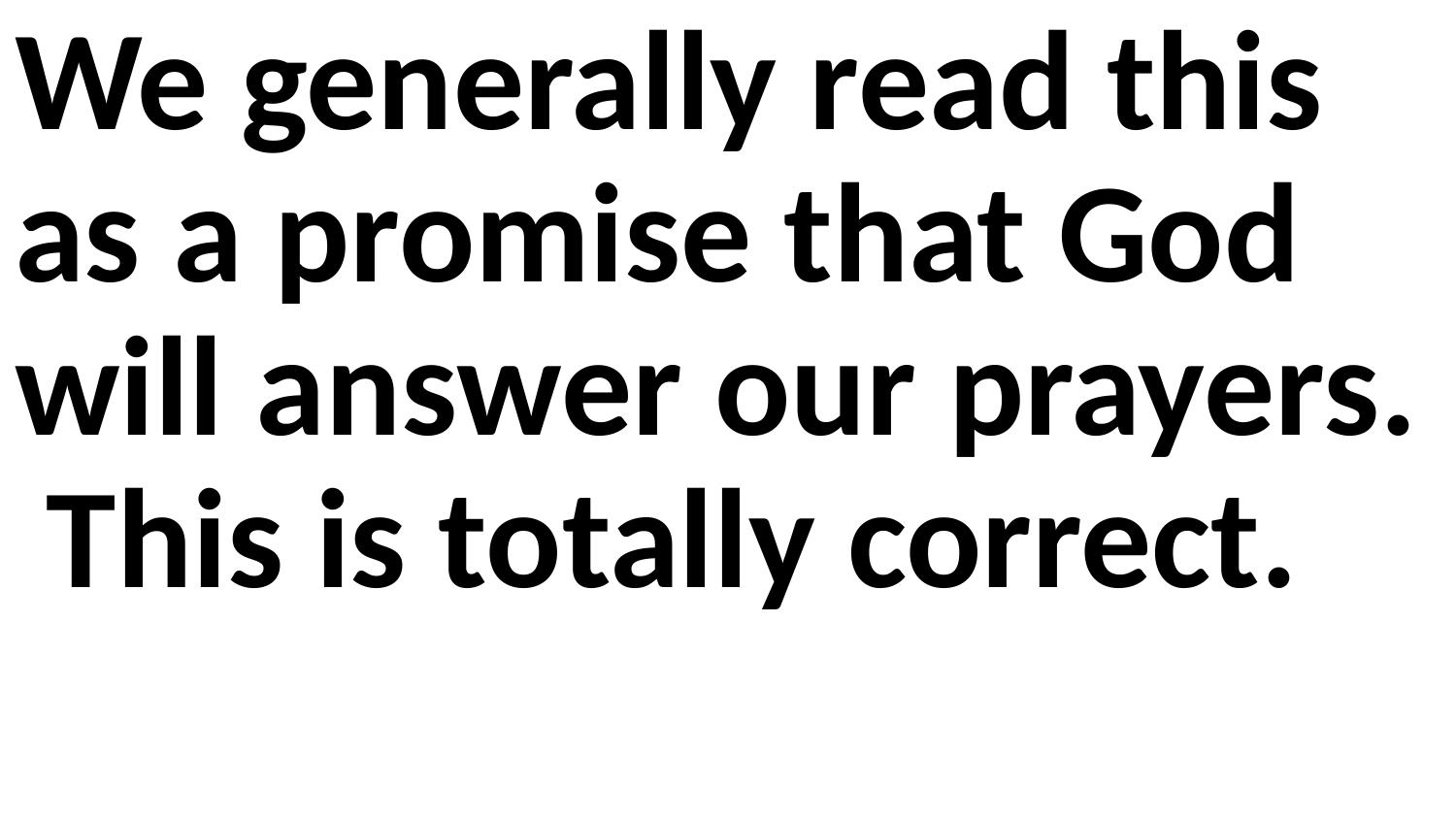

We generally read this as a promise that God will answer our prayers.  This is totally correct.